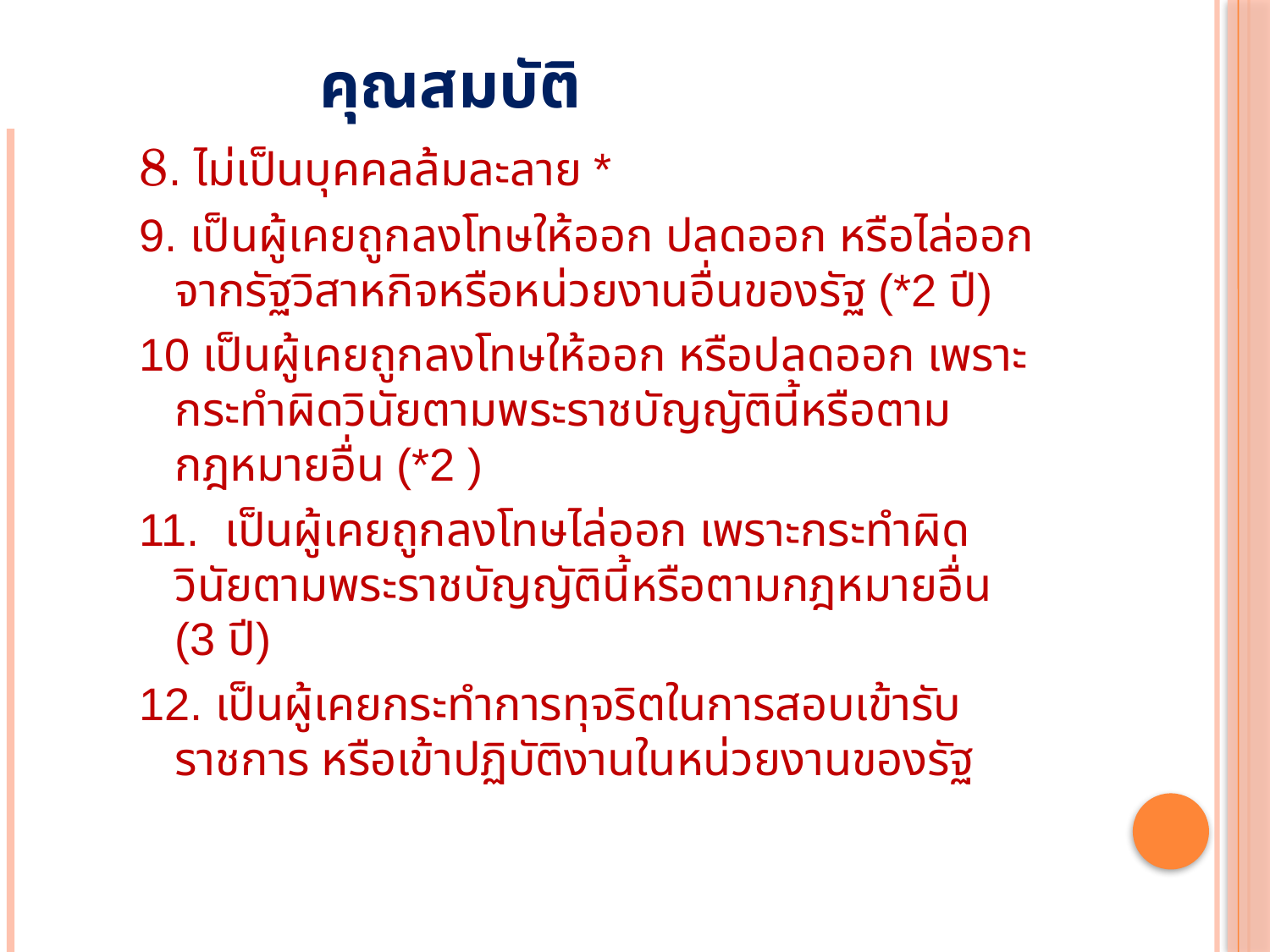

# คุณสมบัติ
8. ไม่เป็นบุคคลล้มละลาย *
9. เป็นผู้เคยถูกลงโทษให้ออก ปลดออก หรือไล่ออกจากรัฐวิสาหกิจหรือหน่วยงานอื่นของรัฐ (*2 ปี)
10 เป็นผู้เคยถูกลงโทษให้ออก หรือปลดออก เพราะกระทำผิดวินัยตามพระราชบัญญัตินี้หรือตามกฎหมายอื่น (*2 )
11.  เป็นผู้เคยถูกลงโทษไล่ออก เพราะกระทำผิดวินัยตามพระราชบัญญัตินี้หรือตามกฎหมายอื่น (3 ปี)
12. เป็นผู้เคยกระทำการทุจริตในการสอบเข้ารับราชการ หรือเข้าปฏิบัติงานในหน่วยงานของรัฐ